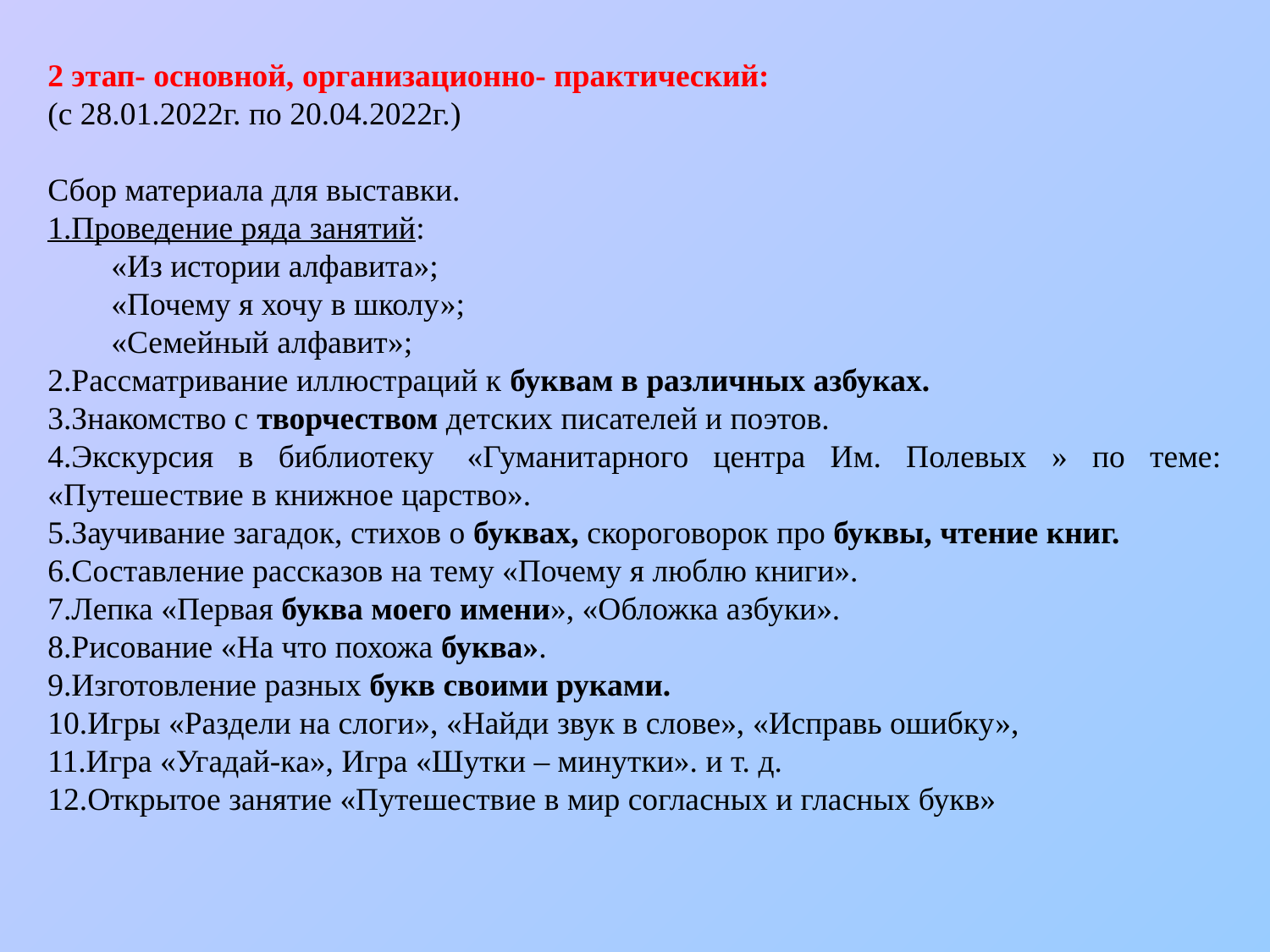

2 этап- основной, организационно- практический:
(с 28.01.2022г. по 20.04.2022г.)

Сбор материала для выставки.
1.Проведение ряда занятий:
«Из истории алфавита»;
«Почему я хочу в школу»;
«Семейный алфавит»;
2.Рассматривание иллюстраций к буквам в различных азбуках.
3.Знакомство с творчеством детских писателей и поэтов.
4.Экскурсия в библиотеку  «Гуманитарного центра Им. Полевых » по теме: «Путешествие в книжное царство».
5.Заучивание загадок, стихов о буквах, скороговорок про буквы, чтение книг.
6.Составление рассказов на тему «Почему я люблю книги».
7.Лепка «Первая буква моего имени», «Обложка азбуки».
8.Рисование «На что похожа буква».
9.Изготовление разных букв своими руками.
10.Игры «Раздели на слоги», «Найди звук в слове», «Исправь ошибку»,
11.Игра «Угадай-ка», Игра «Шутки – минутки». и т. д.
12.Открытое занятие «Путешествие в мир согласных и гласных букв»